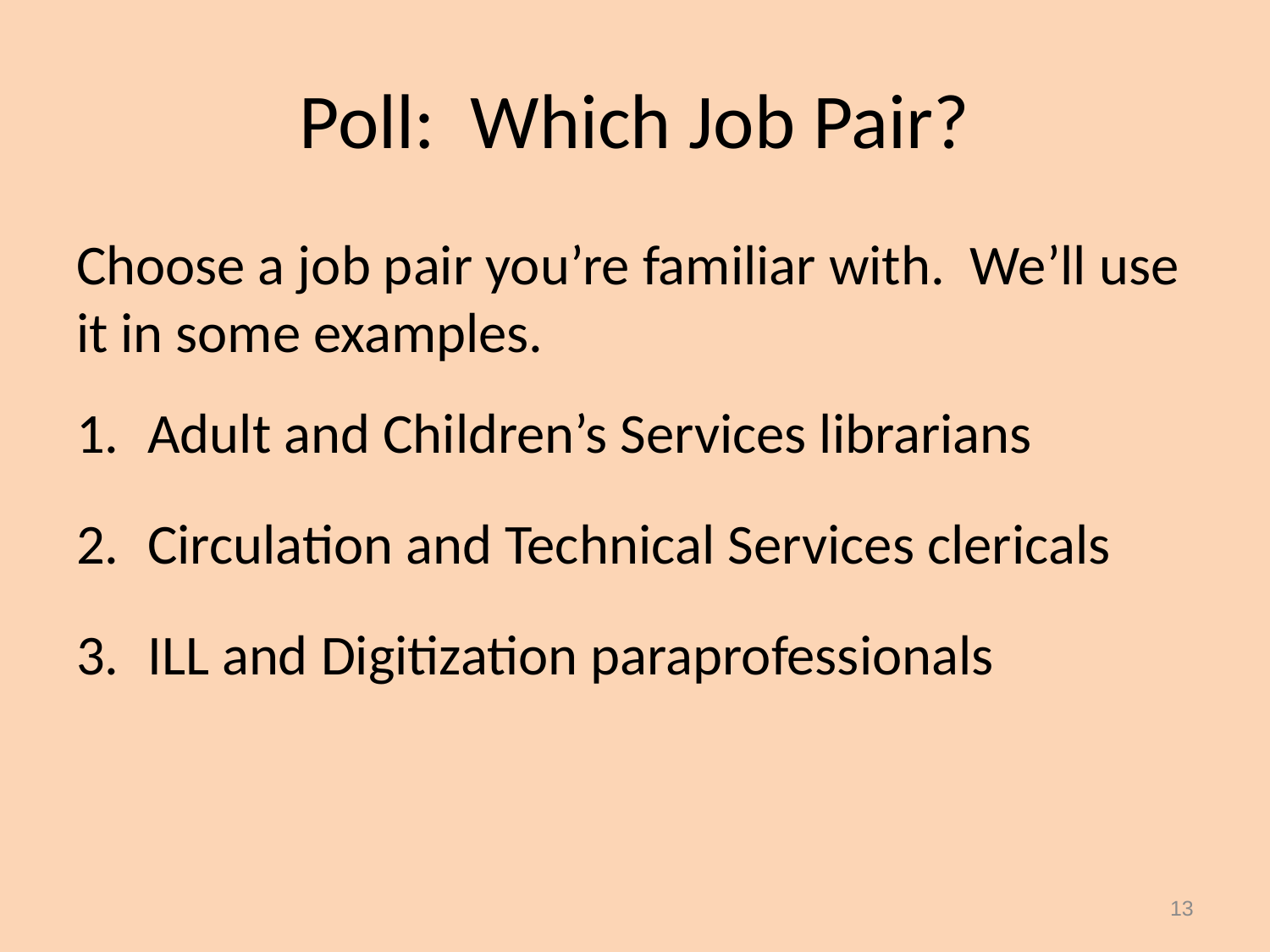

# Poll:  Which Job Pair?
Choose a job pair you’re familiar with.  We’ll use it in some examples.
Adult and Children’s Services librarians
Circulation and Technical Services clericals
ILL and Digitization paraprofessionals

13